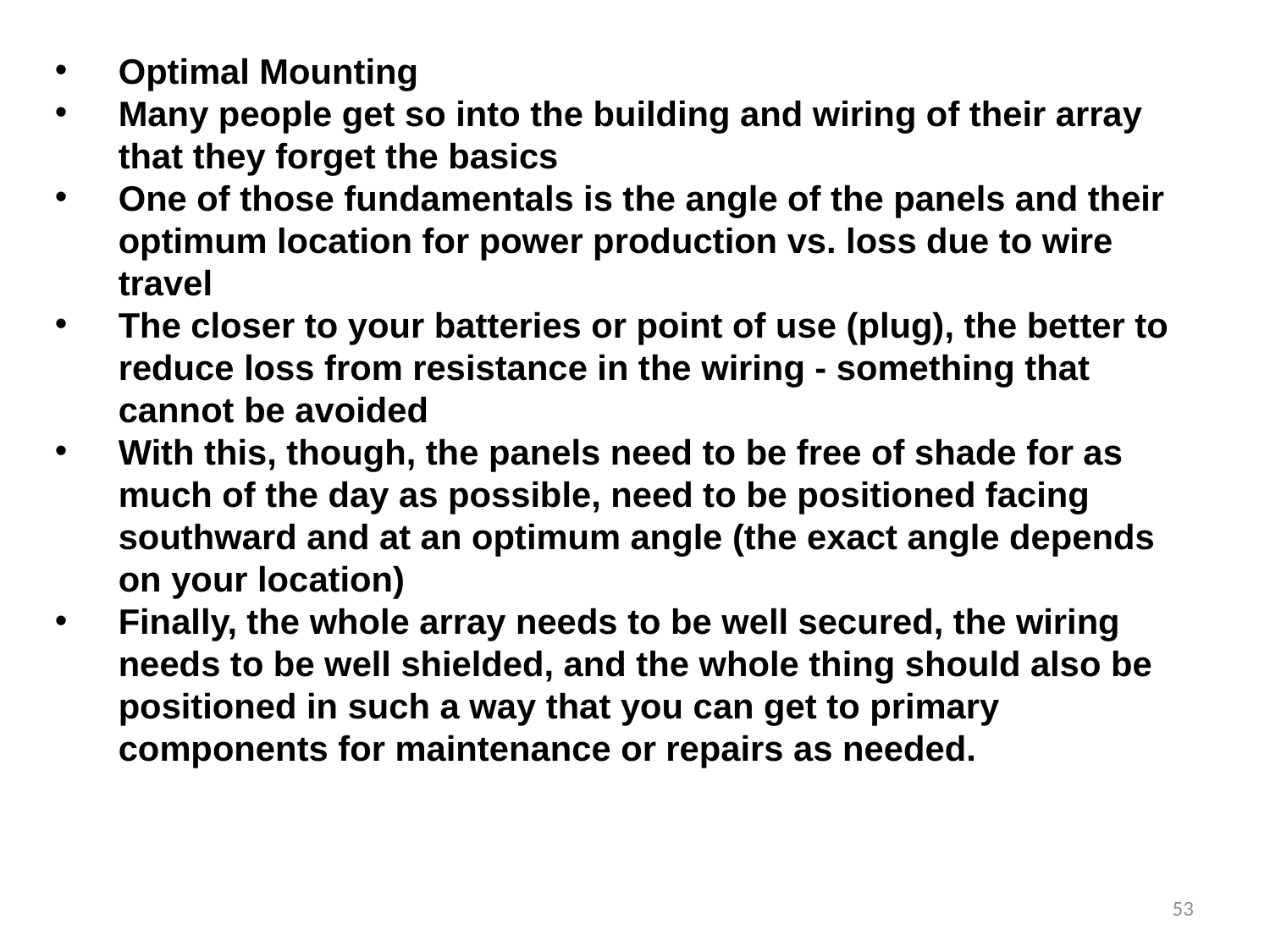

Optimal Mounting
Many people get so into the building and wiring of their array that they forget the basics
One of those fundamentals is the angle of the panels and their optimum location for power production vs. loss due to wire travel
The closer to your batteries or point of use (plug), the better to reduce loss from resistance in the wiring - something that cannot be avoided
With this, though, the panels need to be free of shade for as much of the day as possible, need to be positioned facing southward and at an optimum angle (the exact angle depends on your location)
Finally, the whole array needs to be well secured, the wiring needs to be well shielded, and the whole thing should also be positioned in such a way that you can get to primary components for maintenance or repairs as needed.

53